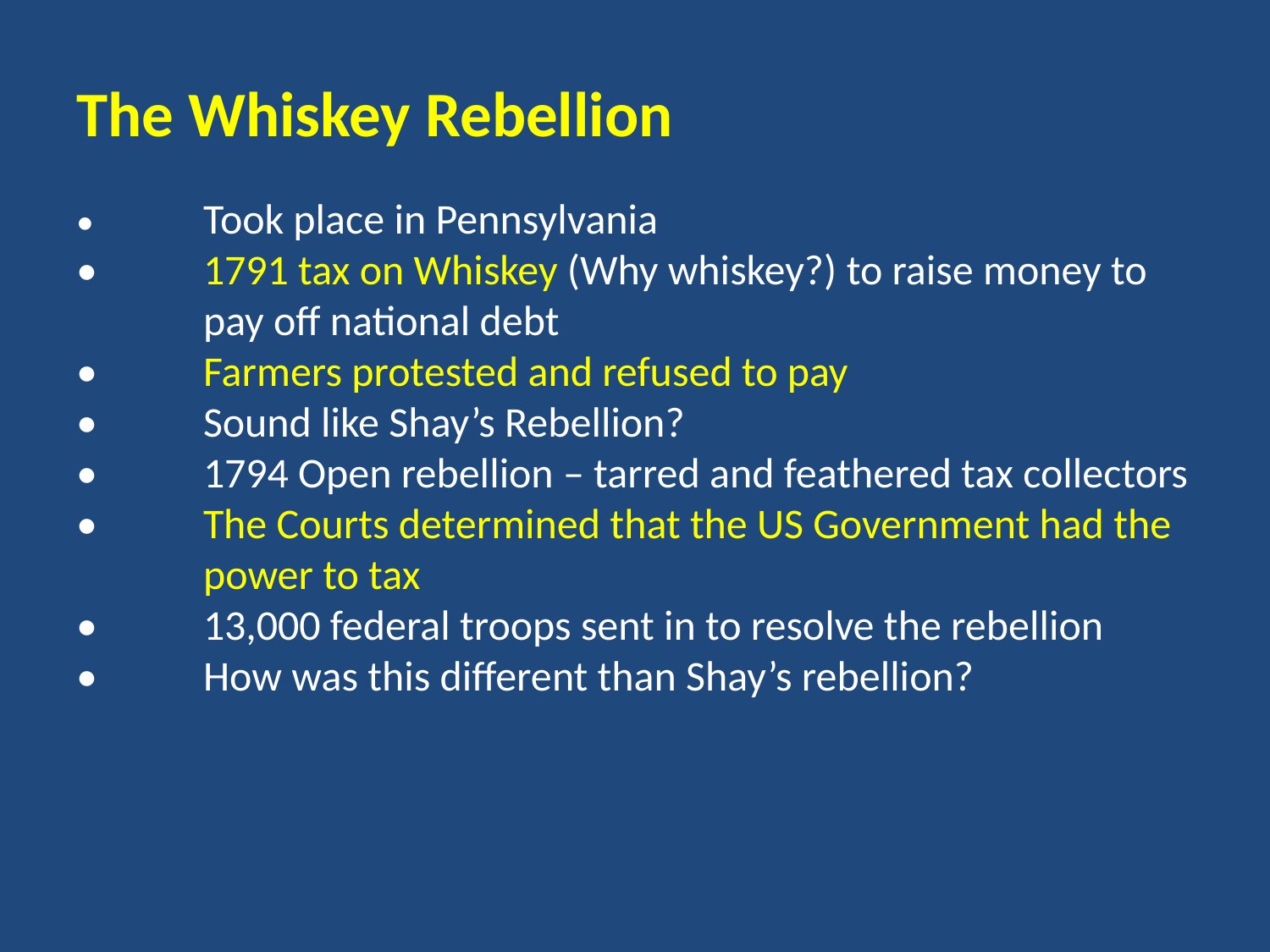

# The Whiskey Rebellion •	Took place in Pennsylvania •	1791 tax on Whiskey (Why whiskey?) to raise money to 	pay off national debt •	Farmers protested and refused to pay •	Sound like Shay’s Rebellion? •	1794 Open rebellion – tarred and feathered tax collectors •	The Courts determined that the US Government had the 	power to tax •	13,000 federal troops sent in to resolve the rebellion •	How was this different than Shay’s rebellion?